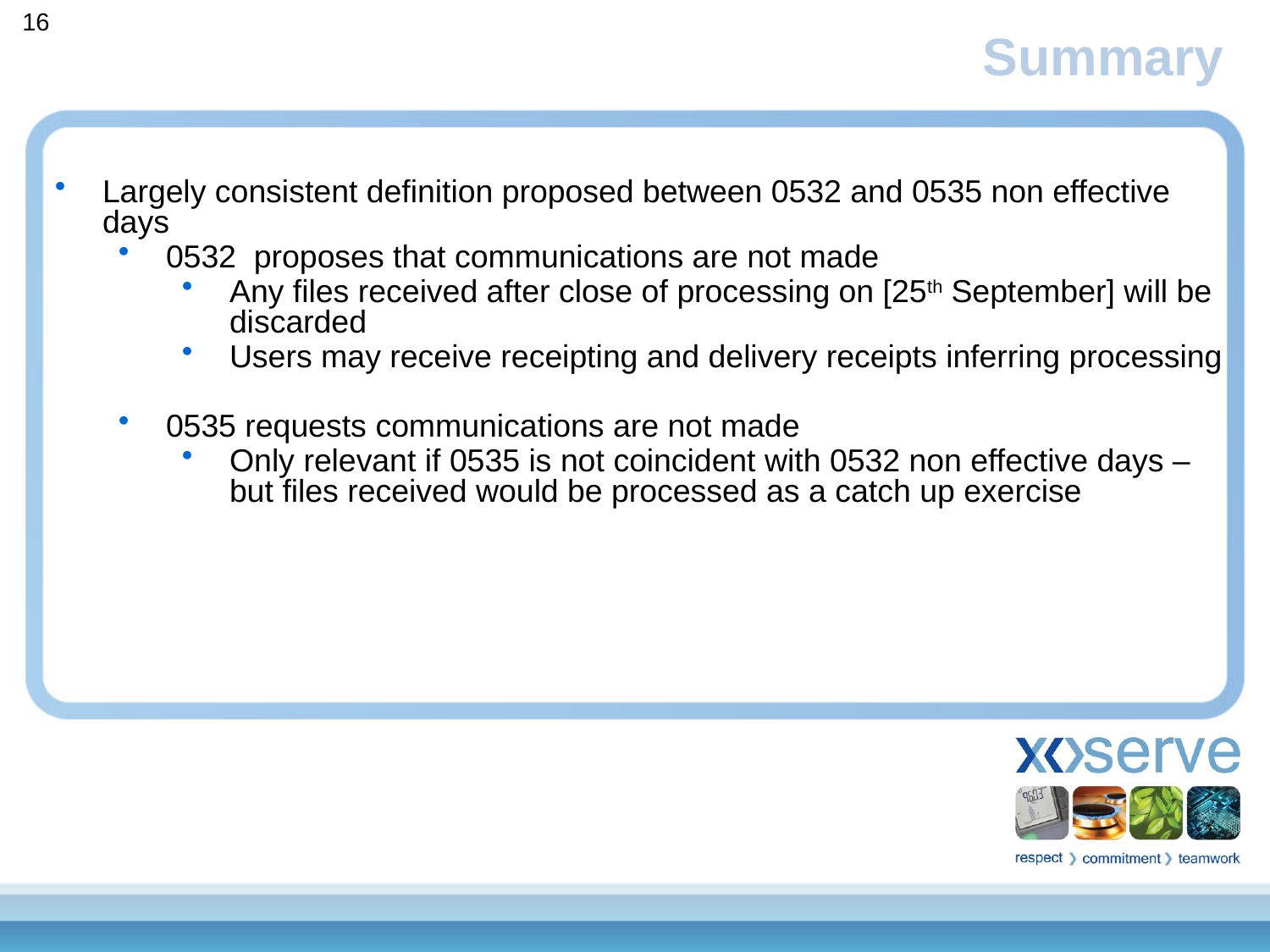

16
Summary

Largely consistent definition proposed between 0532 and 0535 non effective days
0532  proposes that communications are not made
Any files received after close of processing on [25th September] will be discarded
Users may receive receipting and delivery receipts inferring processing

0535 requests communications are not made
Only relevant if 0535 is not coincident with 0532 non effective days – but files received would be processed as a catch up exercise